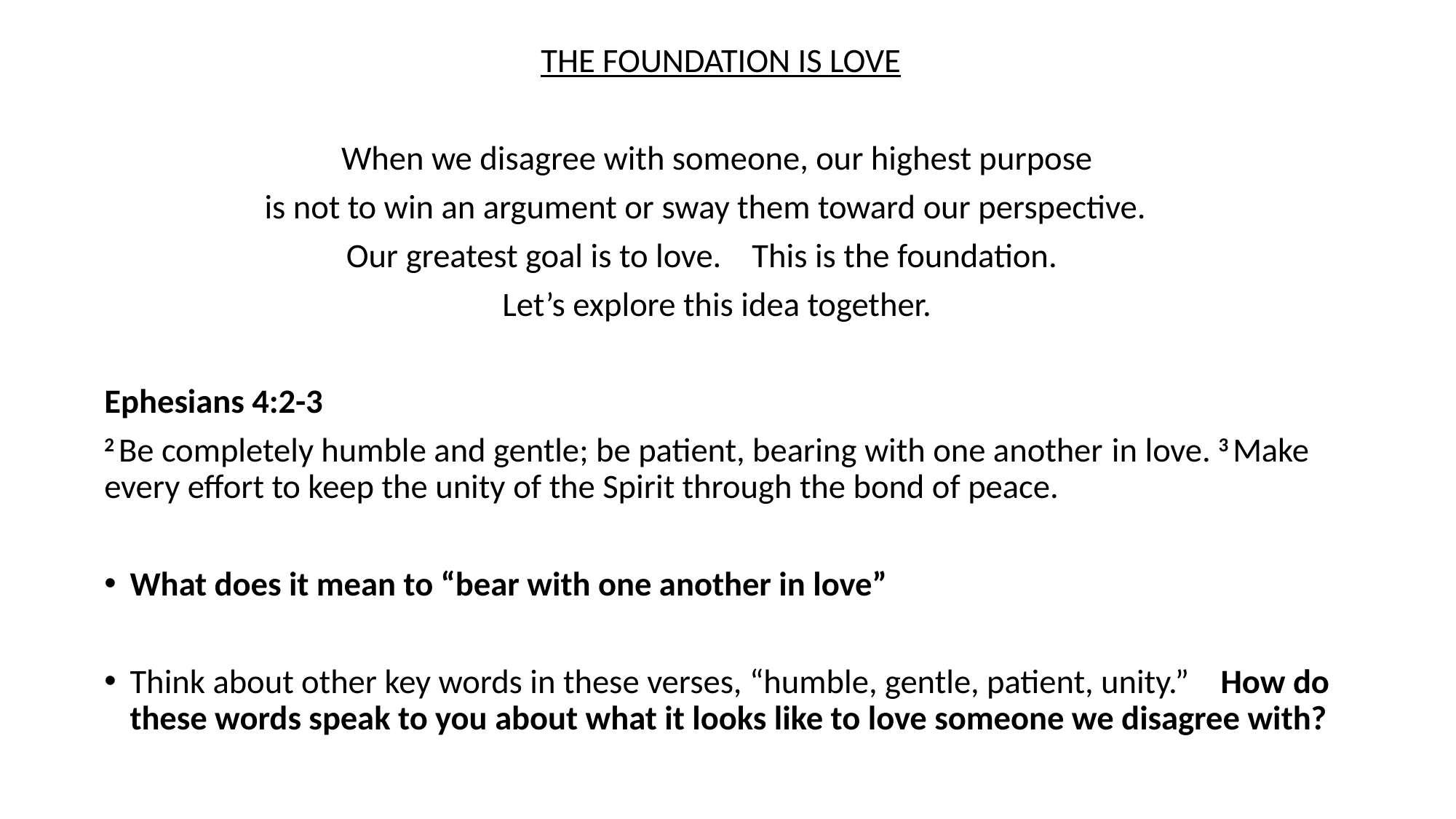

THE FOUNDATION IS LOVE

When we disagree with someone, our highest purpose
is not to win an argument or sway them toward our perspective.
Our greatest goal is to love.    This is the foundation.
Let’s explore this idea together.

Ephesians 4:2-3
2 Be completely humble and gentle; be patient, bearing with one another in love. 3 Make every effort to keep the unity of the Spirit through the bond of peace.

What does it mean to “bear with one another in love”

Think about other key words in these verses, “humble, gentle, patient, unity.”    How do these words speak to you about what it looks like to love someone we disagree with?